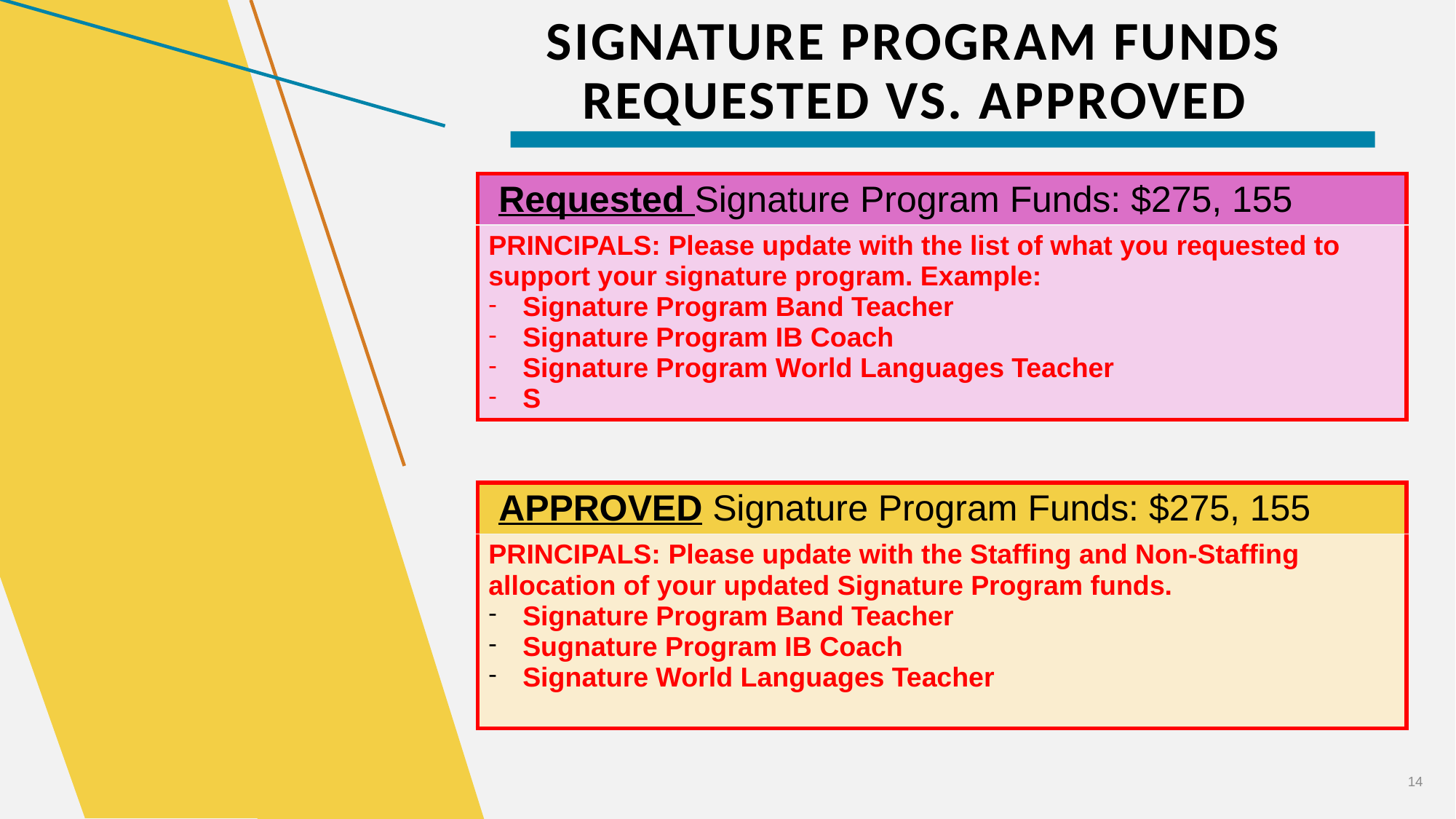

# Signature program funds requested vs. approved

| Requested Signature Program Funds: $275, 155 |
| --- |
| PRINCIPALS: Please update with the list of what you requested to support your signature program. Example: Signature Program Band Teacher Signature Program IB Coach Signature Program World Languages Teacher S |
| APPROVED Signature Program Funds: $275, 155 |
| --- |
| PRINCIPALS: Please update with the Staffing and Non-Staffing allocation of your updated Signature Program funds. Signature Program Band Teacher Sugnature Program IB Coach Signature World Languages Teacher |
14